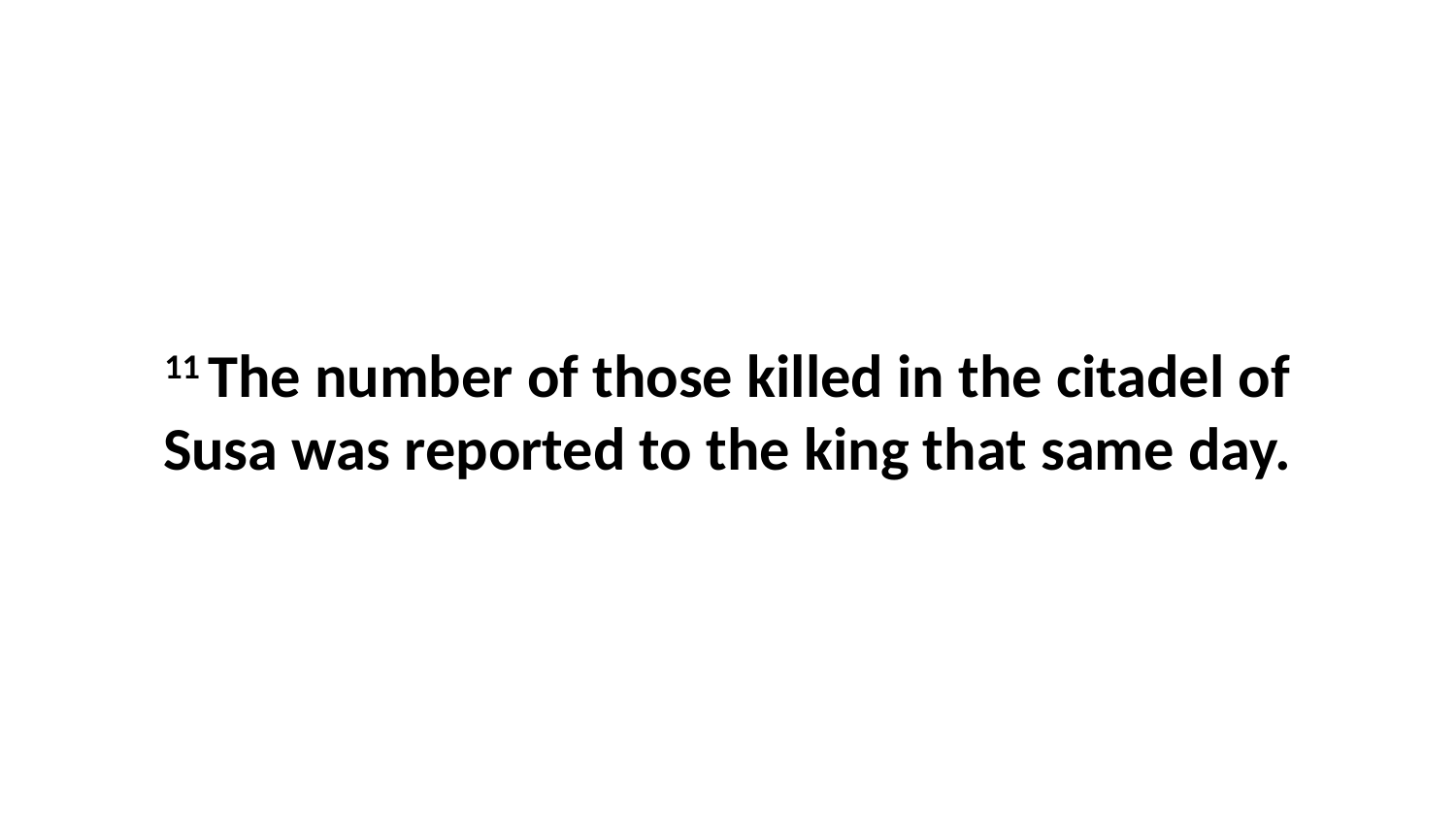

11 The number of those killed in the citadel of Susa was reported to the king that same day.